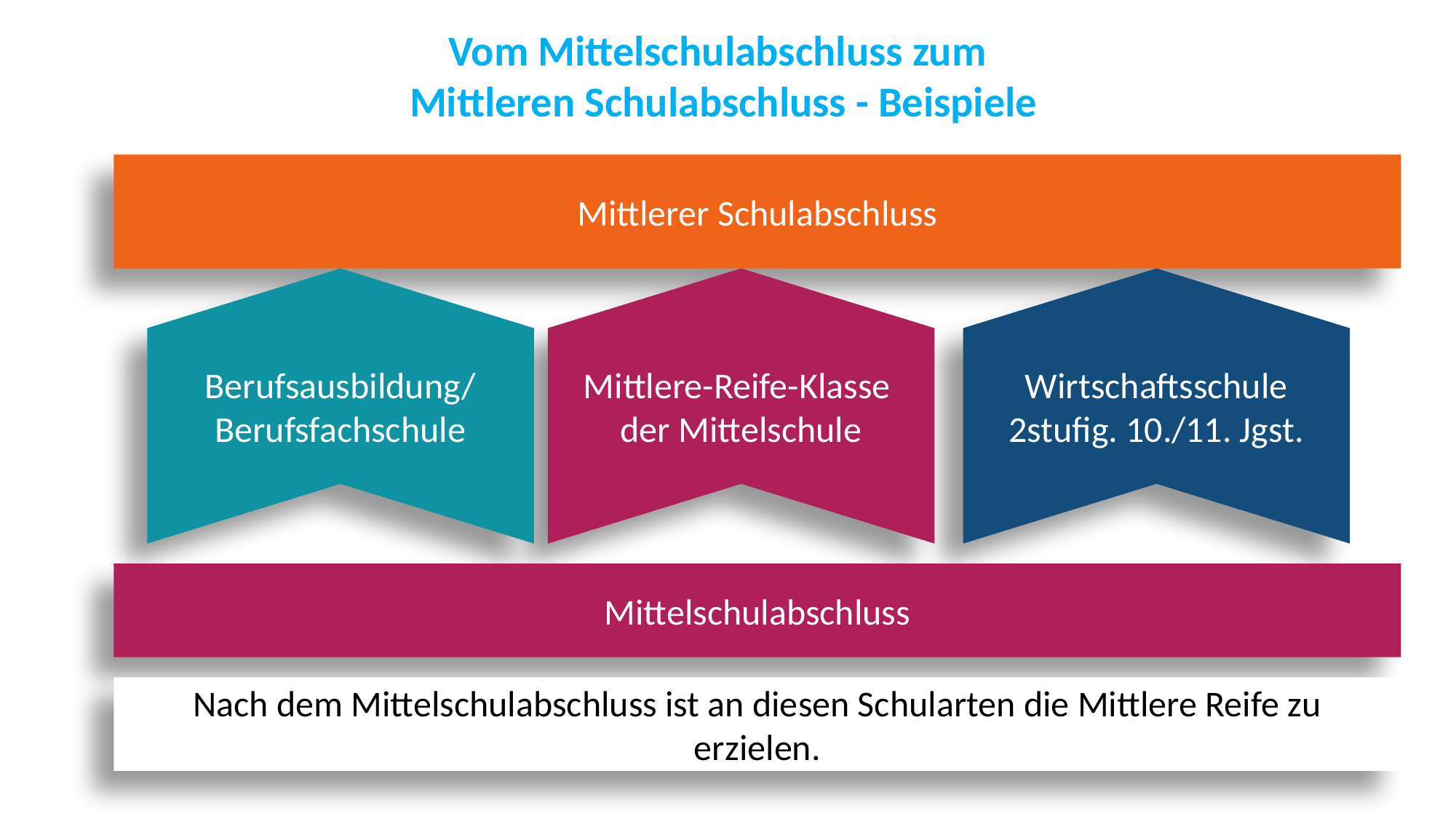

Vom Mittelschulabschluss zum
         Mittleren Schulabschluss - Beispiele
Mittlerer Schulabschluss
Berufsausbildung/
Berufsfachschule
Mittlere-Reife-Klasse
der Mittelschule
Wirtschaftsschule 2stufig. 10./11. Jgst.
Mittelschulabschluss
Nach dem Mittelschulabschluss ist an diesen Schularten die Mittlere Reife zu erzielen.